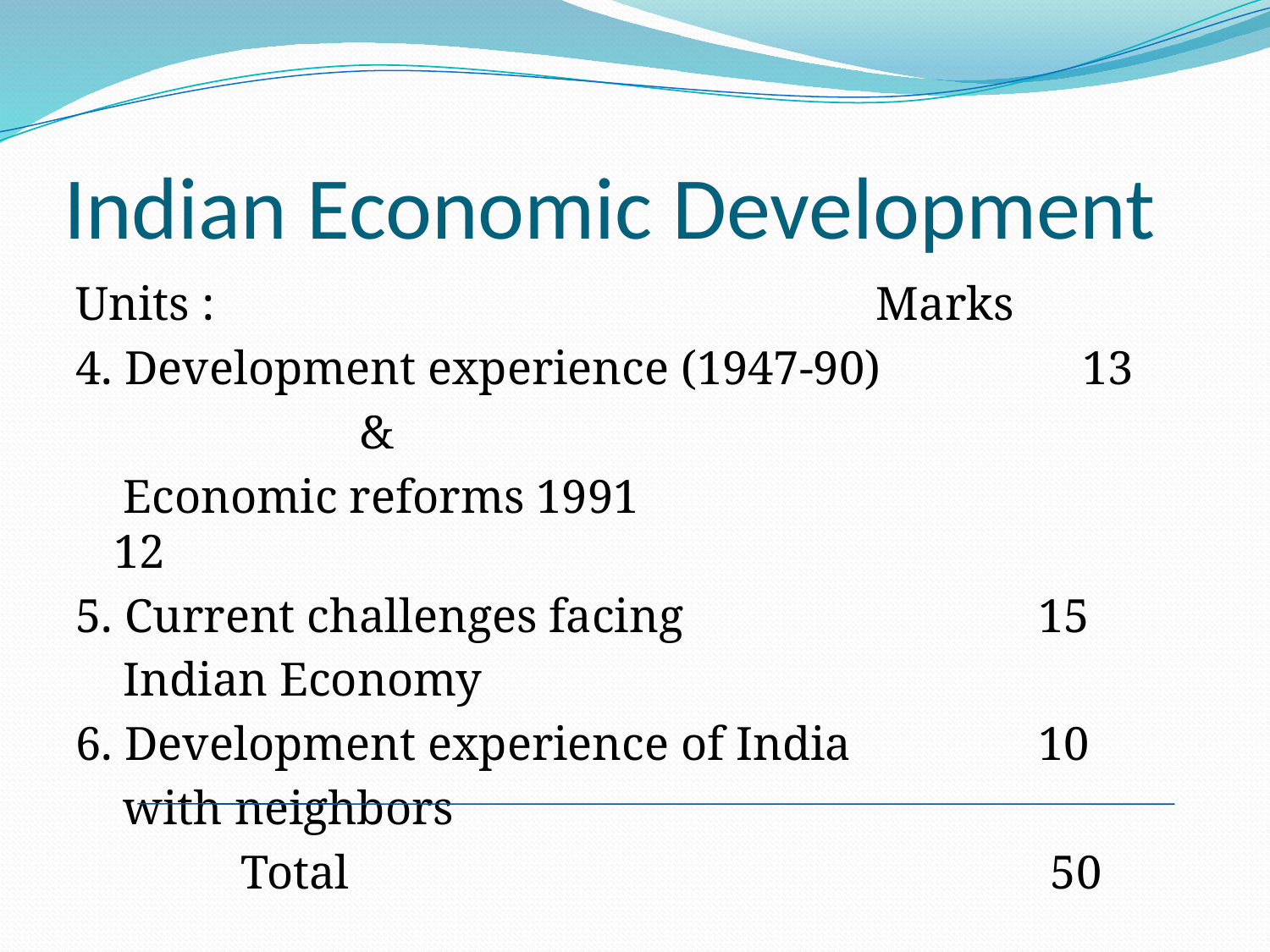

# Indian Economic Development
Units :						Marks
4. Development experience (1947-90)                 13
                        &
    Economic reforms 1991				   12
5. Current challenges facing 			   15
    Indian Economy
6. Development experience of India 		   10
    with neighbors
		Total 						    50